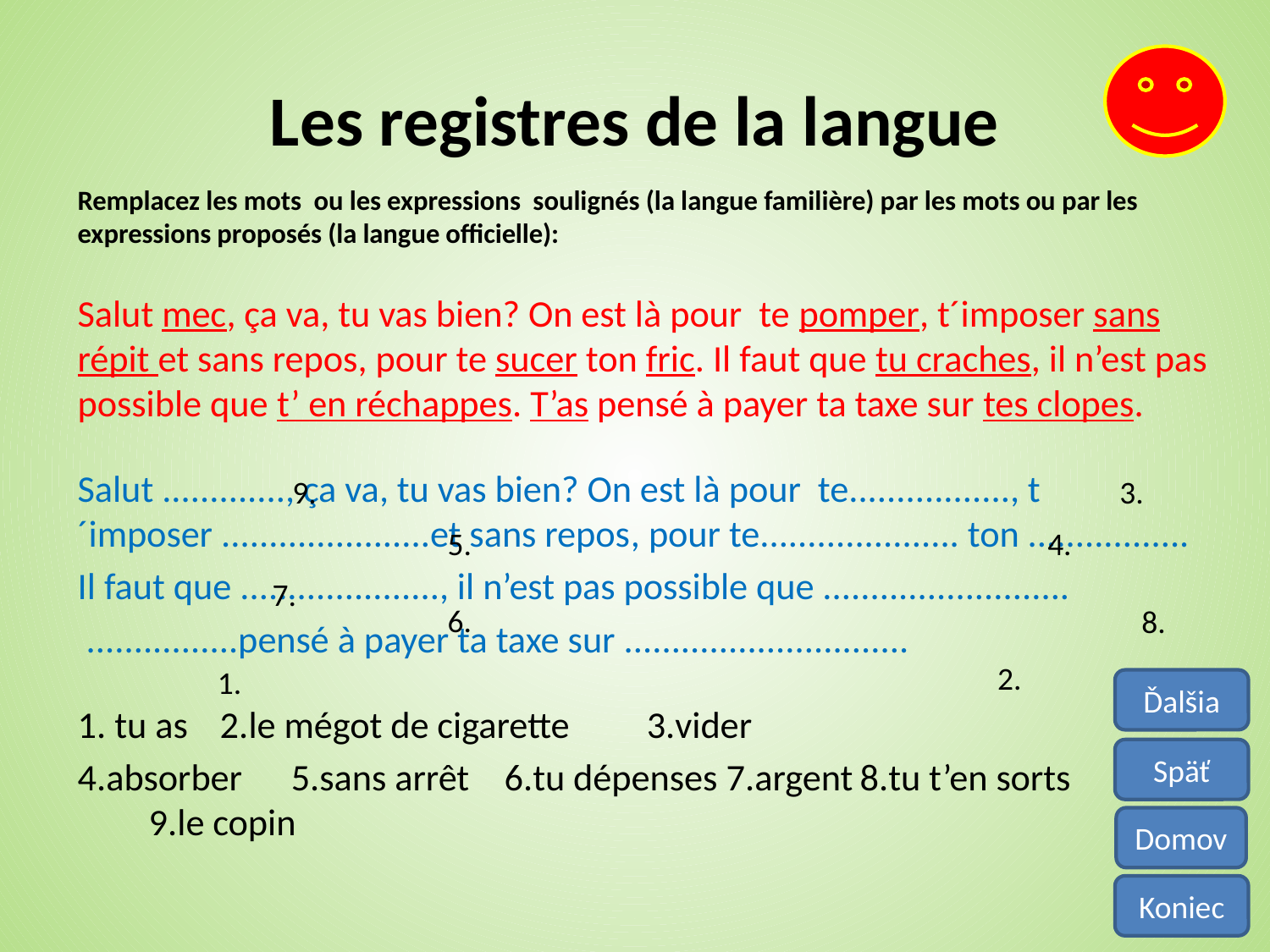

# Les registres de la langue

Remplacez les mots  ou les expressions  soulignés (la langue familière) par les mots ou par les expressions proposés (la langue officielle):

Salut mec, ça va, tu vas bien? On est là pour  te pomper, t´imposer sans répit et sans repos, pour te sucer ton fric. Il faut que tu craches, il n’est pas possible que t’ en réchappes. T’as pensé à payer ta taxe sur tes clopes.

Salut ............., ça va, tu vas bien? On est là pour  te................., t´imposer ......................et sans repos, pour te..................... ton .................
Il faut que ....................., il n’est pas possible que ..........................
 ................pensé à payer ta taxe sur ..............................

1. tu as  	2.le mégot de cigarette 	3.vider
4.absorber 	5.sans arrêt			6.tu dépenses 7.argent	8.tu t’en sorts	 		9.le copin
9.
3.
5.
4.
7.
6.
8.
2.
1.